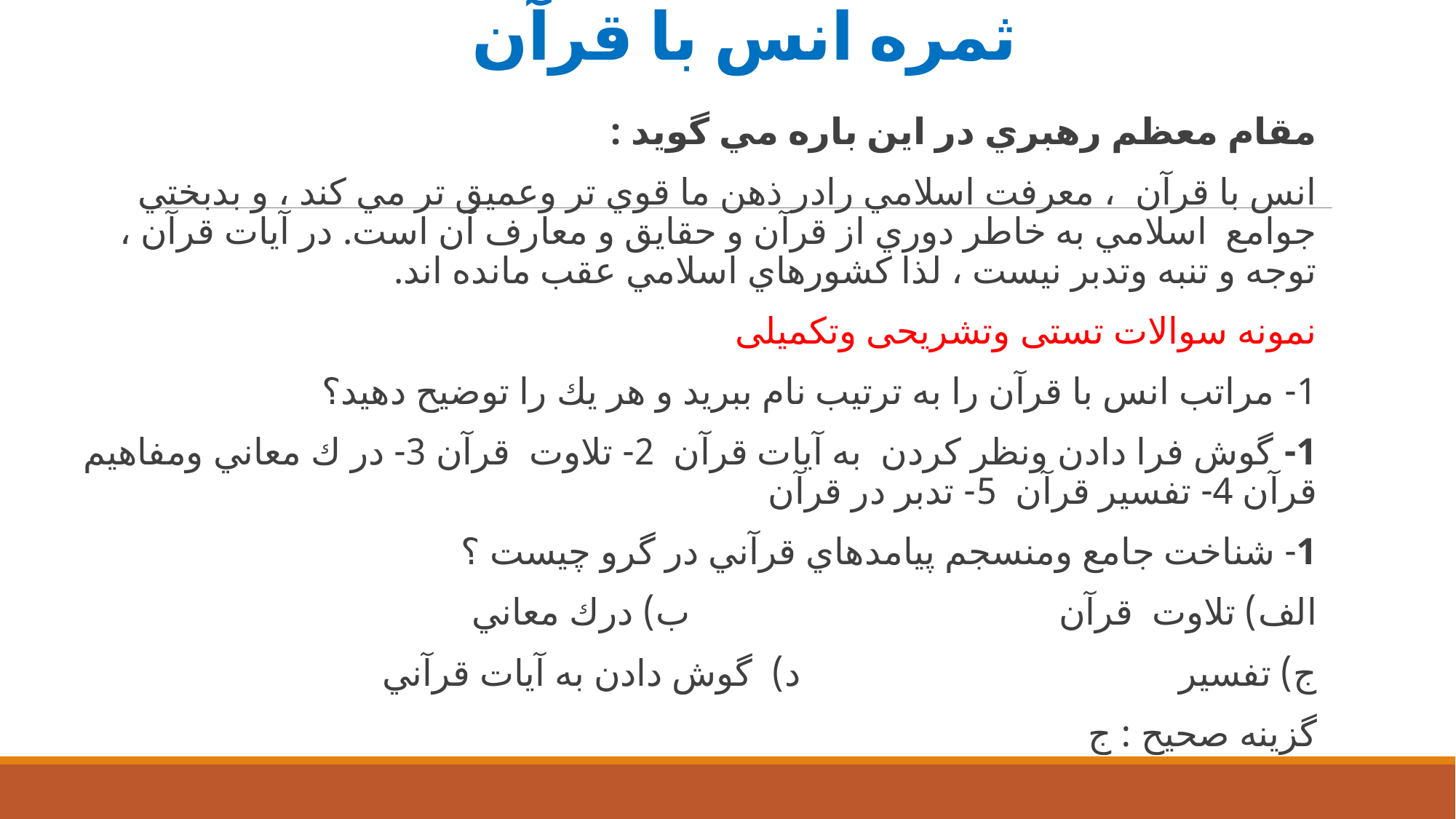

# ثمره انس با قرآن
مقام معظم رهبري در اين باره مي گويد :
انس با قرآن  ، معرفت اسلامي رادر ذهن ما قوي تر وعميق تر مي كند ، و بدبختي جوامع  اسلامي به خاطر دوري از قرآن و حقايق و معارف آن است. در آيات قرآن ، توجه و تنبه وتدبر نيست ، لذا كشورهاي اسلامي عقب مانده اند.
نمونه سوالات تستی وتشریحی وتکمیلی
1- مراتب انس با قرآن را به ترتيب نام ببريد و هر يك را توضيح دهيد؟
1- گوش فرا دادن ونظر كردن  به آيات قرآن  2- تلاوت  قرآن 3- در ك معاني ومفاهيم قرآن 4- تفسير قرآن  5- تدبر در قرآن
1- شناخت جامع ومنسجم پيامدهاي قرآني در گرو چيست ؟
الف) تلاوت  قرآن                                       ب) درك معاني
ج) تفسير                                        د)  گوش دادن به آيات قرآني
گزينه صحيح : ج